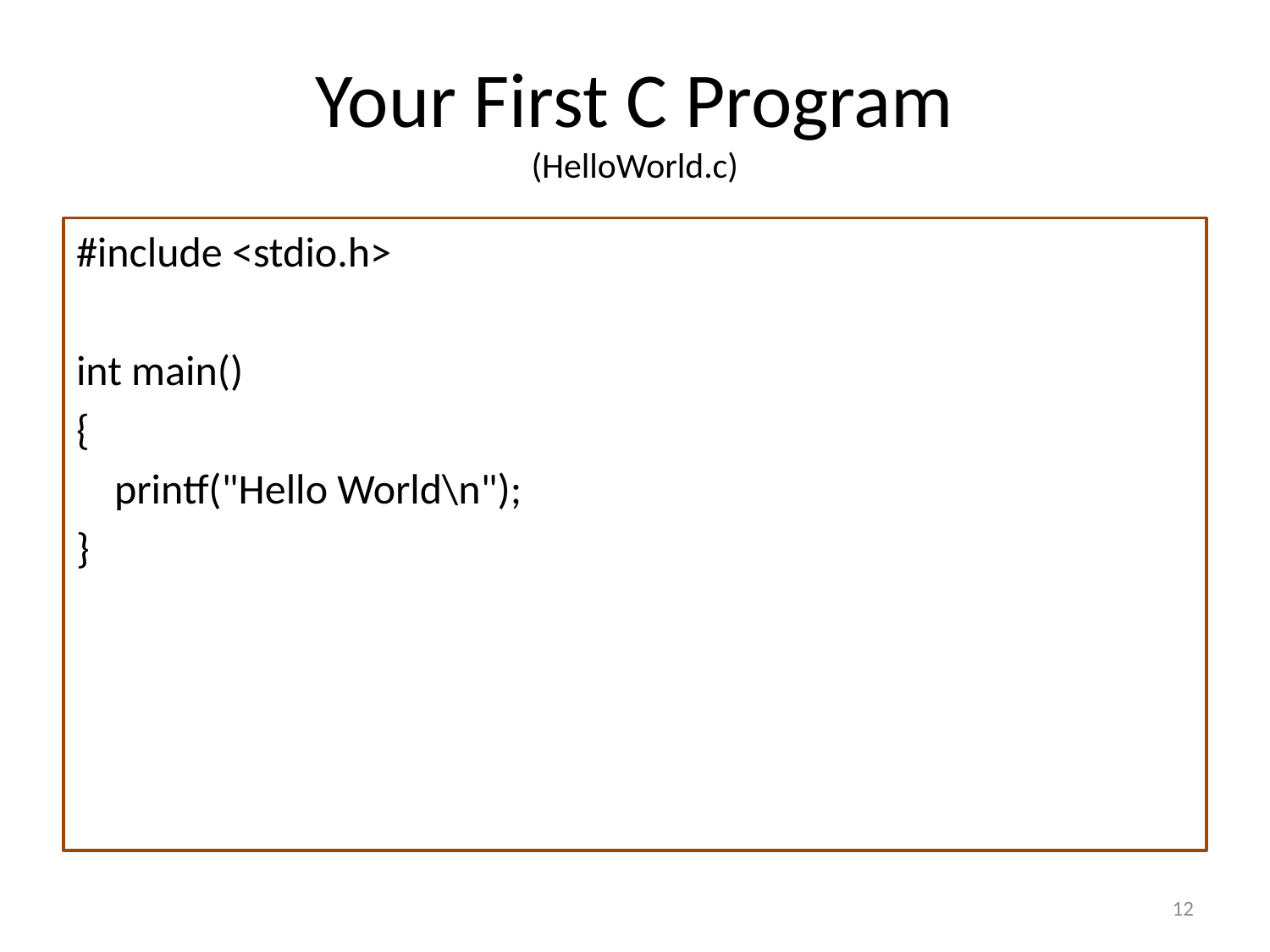

# Your First C Program (HelloWorld.c)
#include <stdio.h>

int main()
{
    printf("Hello World\n");
}
12